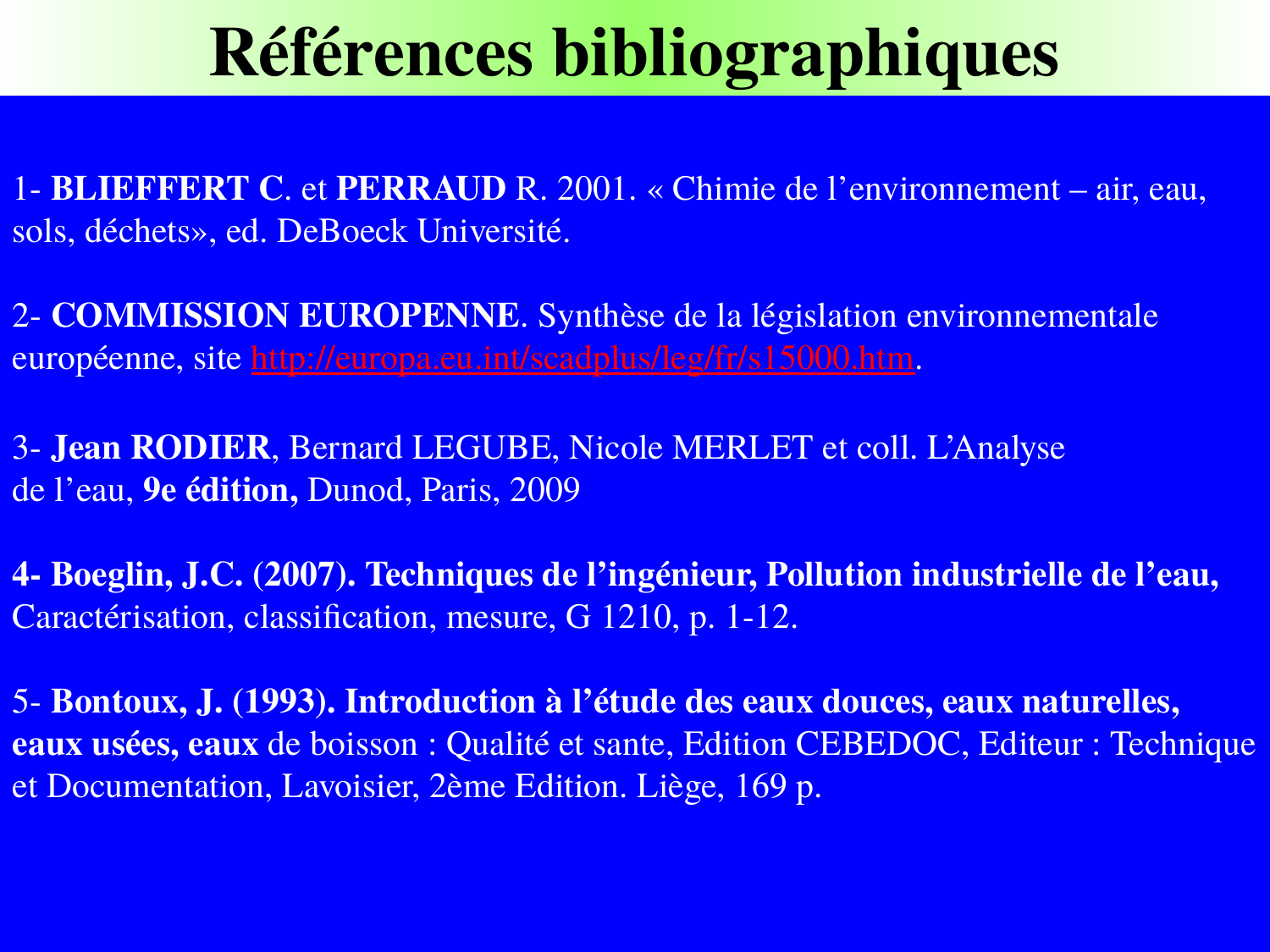

Références bibliographiques
1- BLIEFFERT C. et PERRAUD R. 2001. « Chimie de l’environnement – air, eau, sols, déchets», ed. DeBoeck Université.

2- COMMISSION EUROPENNE. Synthèse de la législation environnementale européenne, site http://europa.eu.int/scadplus/leg/fr/s15000.htm.

3- Jean RODIER, Bernard LEGUBE, Nicole MERLET et coll. L’Analyse
de l’eau, 9e édition, Dunod, Paris, 2009

4- Boeglin, J.C. (2007). Techniques de l’ingénieur, Pollution industrielle de l’eau, Caractérisation, classification, mesure, G 1210, p. 1-12.

5- Bontoux, J. (1993). Introduction à l’étude des eaux douces, eaux naturelles, eaux usées, eaux de boisson : Qualité et sante, Edition CEBEDOC, Editeur : Technique et Documentation, Lavoisier, 2ème Edition. Liège, 169 p.